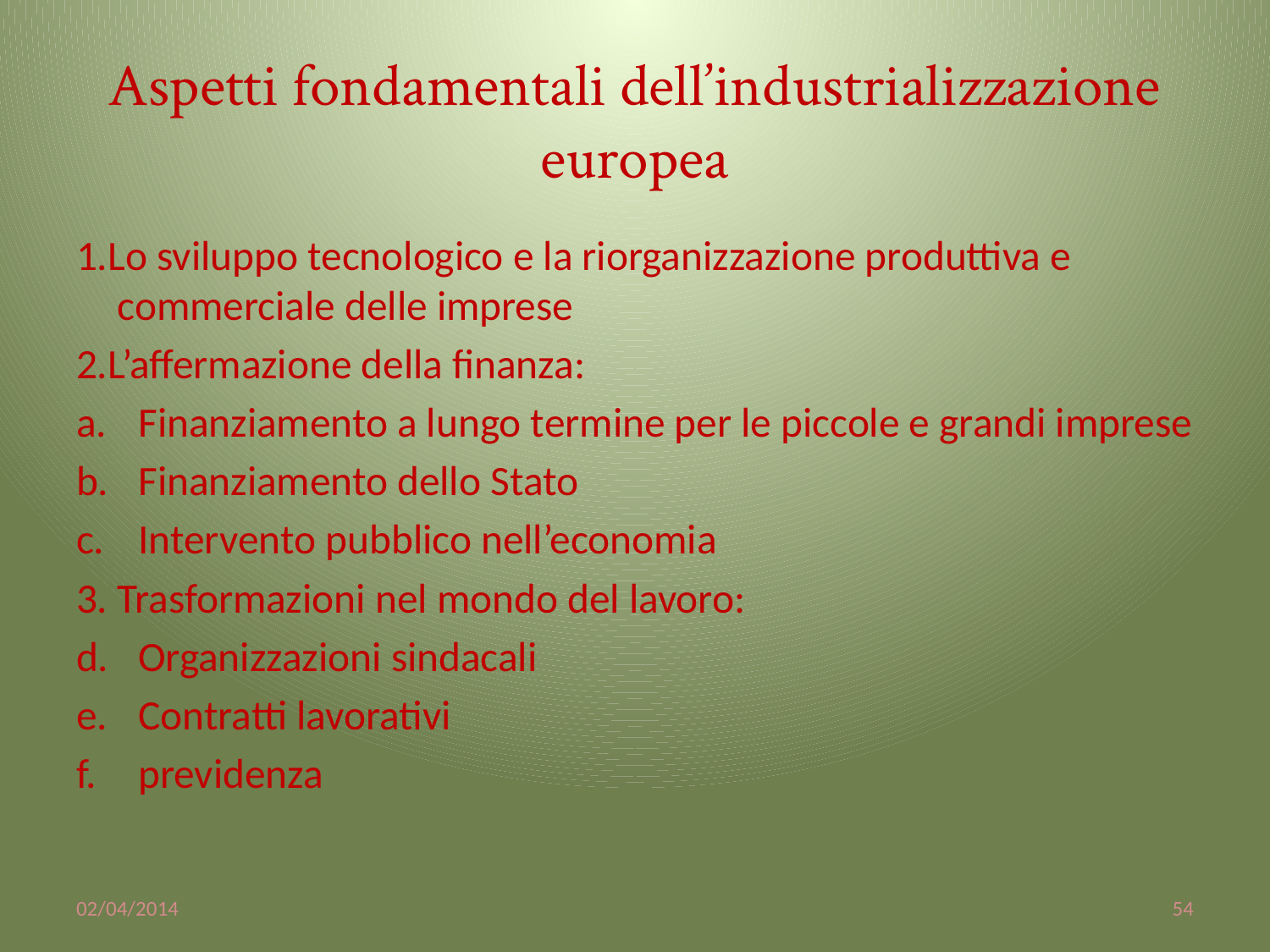

# Aspetti fondamentali dell’industrializzazione europea
1.Lo sviluppo tecnologico e la riorganizzazione produttiva e commerciale delle imprese
2.L’affermazione della finanza:
Finanziamento a lungo termine per le piccole e grandi imprese
Finanziamento dello Stato
Intervento pubblico nell’economia
3. Trasformazioni nel mondo del lavoro:
Organizzazioni sindacali
Contratti lavorativi
previdenza
02/04/2014
54